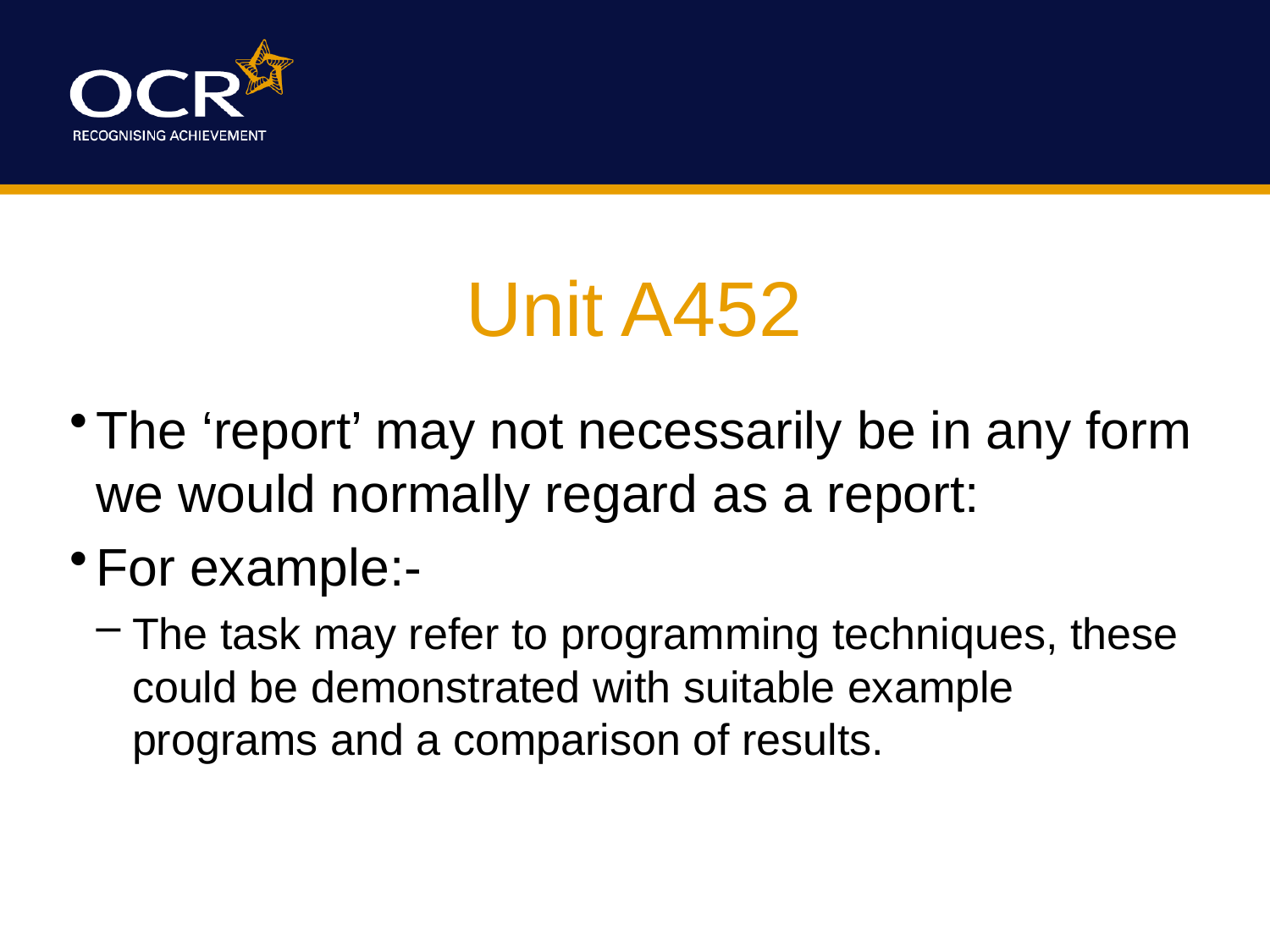

Unit A452
The ‘report’ may not necessarily be in any form we would normally regard as a report:
For example:-
The task may refer to programming techniques, these could be demonstrated with suitable example programs and a comparison of results.